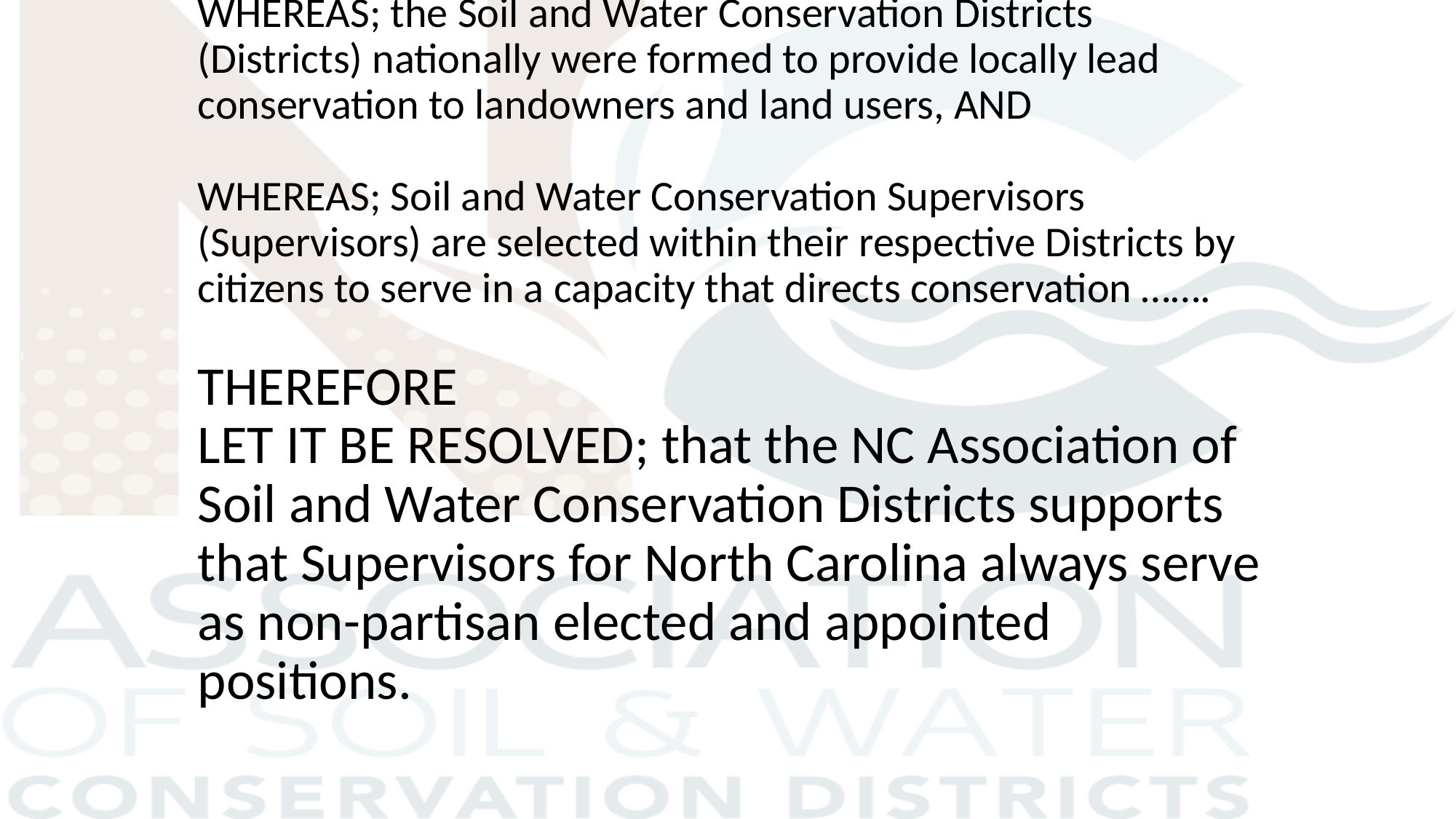

# WHEREAS; the Soil and Water Conservation Districts (Districts) nationally were formed to provide locally lead conservation to landowners and land users, AND WHEREAS; Soil and Water Conservation Supervisors (Supervisors) are selected within their respective Districts by citizens to serve in a capacity that directs conservation ……. THEREFORE LET IT BE RESOLVED; that the NC Association of Soil and Water Conservation Districts supports that Supervisors for North Carolina always serve as non-partisan elected and appointed positions.